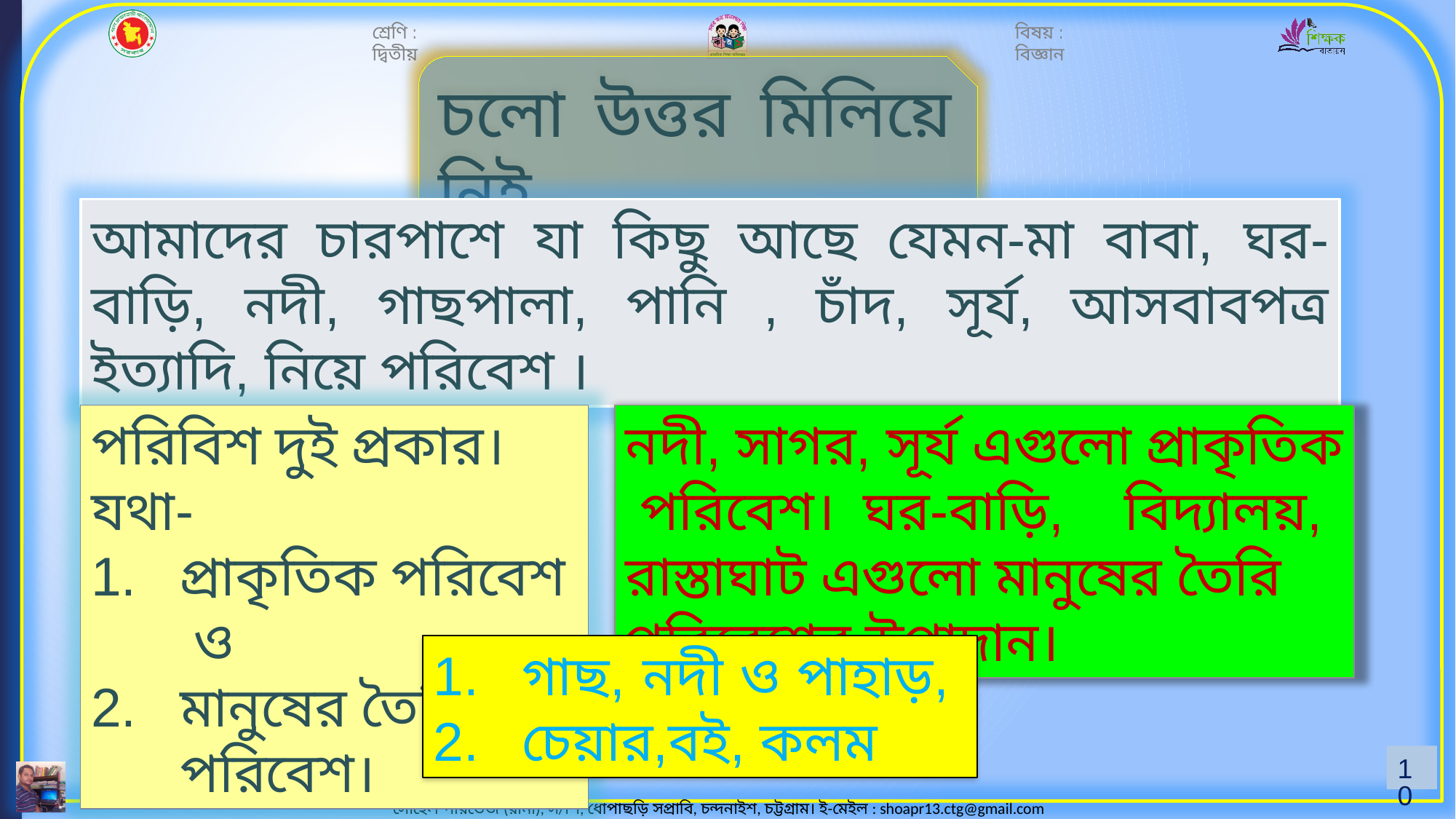

চলো উত্তর মিলিয়ে নিই
আমাদের চারপাশে যা কিছু আছে যেমন-মা বাবা, ঘর-বাড়ি, নদী, গাছপালা, পানি , চাঁদ, সূর্য, আসবাবপত্র ইত্যাদি, নিয়ে পরিবেশ ।
পরিবিশ দুই প্রকার। যথা-
প্রাকৃতিক পরিবেশ  ও
মানুষের তৈরি পরিবেশ।
নদী, সাগর, সূর্য এগুলো প্রাকৃতিক  পরিবেশ।  ঘর-বাড়ি,    বিদ্যালয়, রাস্তাঘাট এগুলো মানুষের তৈরি পরিবেশের উপাদান।
গাছ, নদী ও পাহাড়,
চেয়ার,বই, কলম
10